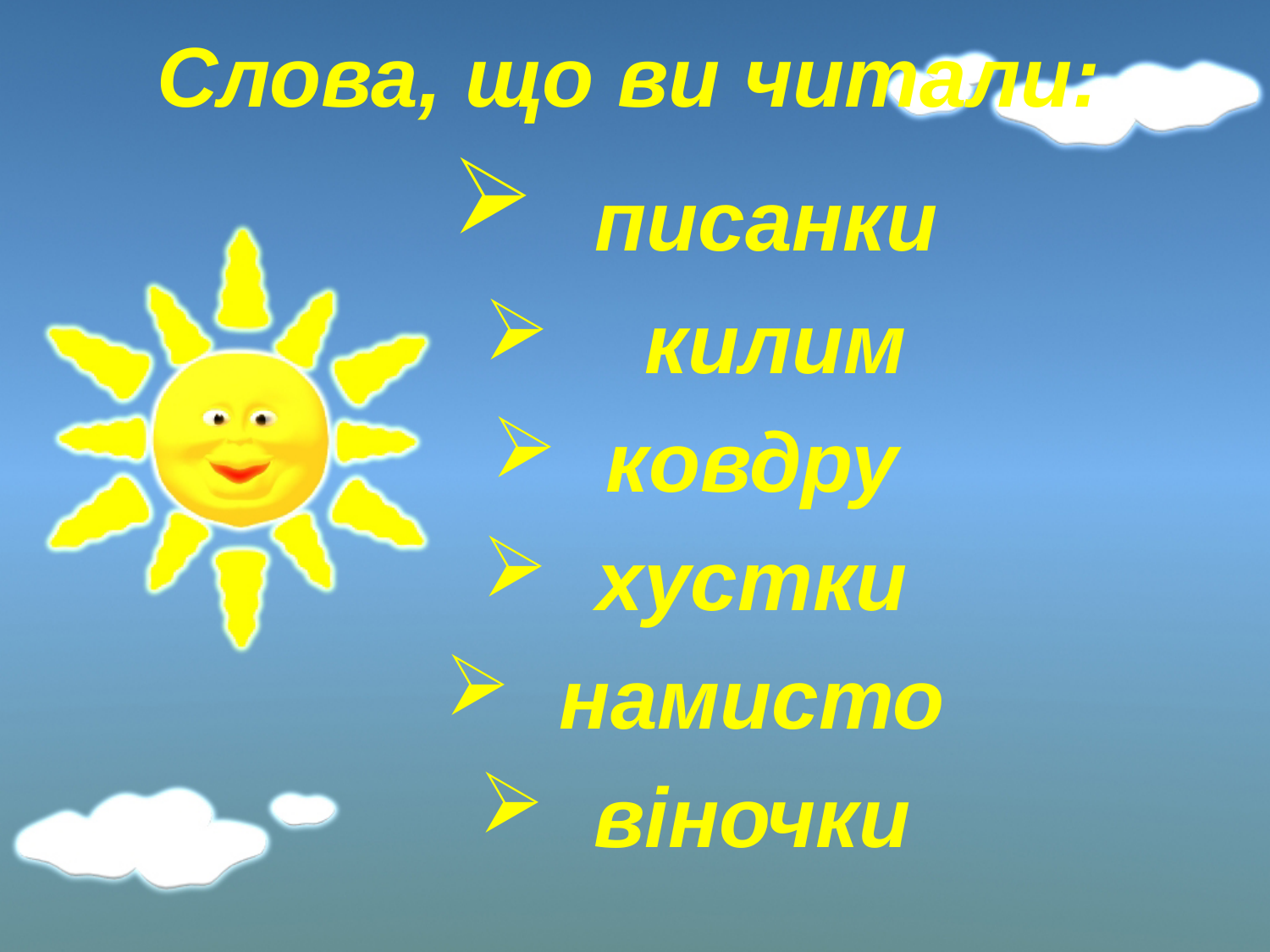

Слова, що ви читали:
  писанки
    килим
  ковдру
  хустки
  намисто
  віночки